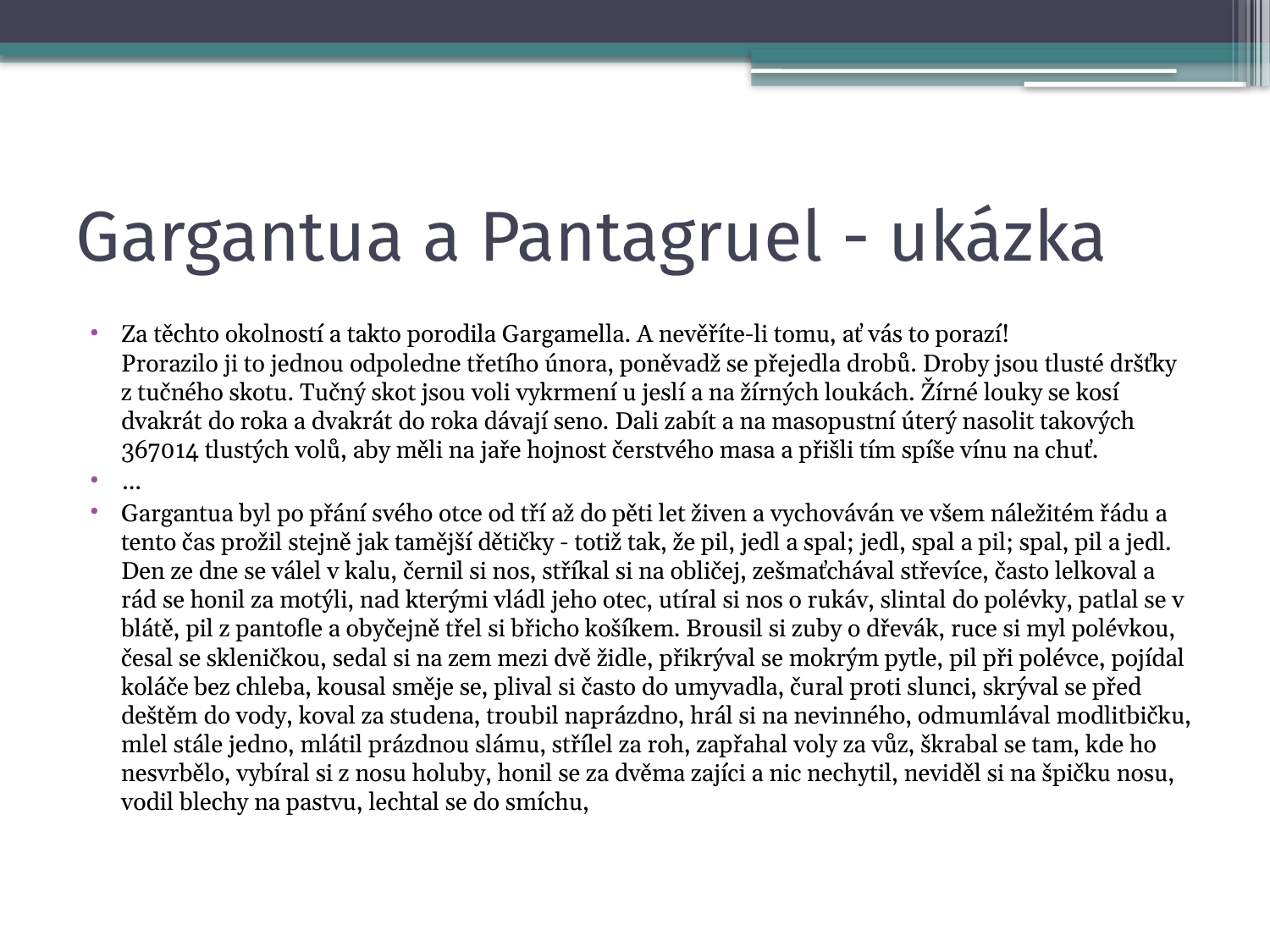

# Gargantua a Pantagruel - ukázka
Za těchto okolností a takto porodila Gargamella. A nevěříte-li tomu, ať vás to porazí!
Prorazilo ji to jednou odpoledne třetího února, poněvadž se přejedla drobů. Droby jsou tlusté dršťky z tučného skotu. Tučný skot jsou voli vykrmení u jeslí a na žírných loukách. Žírné louky se kosí dvakrát do roka a dvakrát do roka dávají seno. Dali zabít a na masopustní úterý nasolit takových 367014 tlustých volů, aby měli na jaře hojnost čerstvého masa a přišli tím spíše vínu na chuť.
…
Gargantua byl po přání svého otce od tří až do pěti let živen a vychováván ve všem náležitém řádu a tento čas prožil stejně jak tamější dětičky - totiž tak, že pil, jedl a spal; jedl, spal a pil; spal, pil a jedl.
Den ze dne se válel v kalu, černil si nos, stříkal si na obličej, zešmaťchával střevíce, často lelkoval a rád se honil za motýli, nad kterými vládl jeho otec, utíral si nos o rukáv, slintal do polévky, patlal se v blátě, pil z pantofle a obyčejně třel si břicho košíkem. Brousil si zuby o dřevák, ruce si myl polévkou, česal se skleničkou, sedal si na zem mezi dvě židle, přikrýval se mokrým pytle, pil při polévce, pojídal koláče bez chleba, kousal směje se, plival si často do umyvadla, čural proti slunci, skrýval se před deštěm do vody, koval za studena, troubil naprázdno, hrál si na nevinného, odmumlával modlitbičku, mlel stále jedno, mlátil prázdnou slámu, střílel za roh, zapřahal voly za vůz, škrabal se tam, kde ho nesvrbělo, vybíral si z nosu holuby, honil se za dvěma zajíci a nic nechytil, neviděl si na špičku nosu, vodil blechy na pastvu, lechtal se do smíchu,